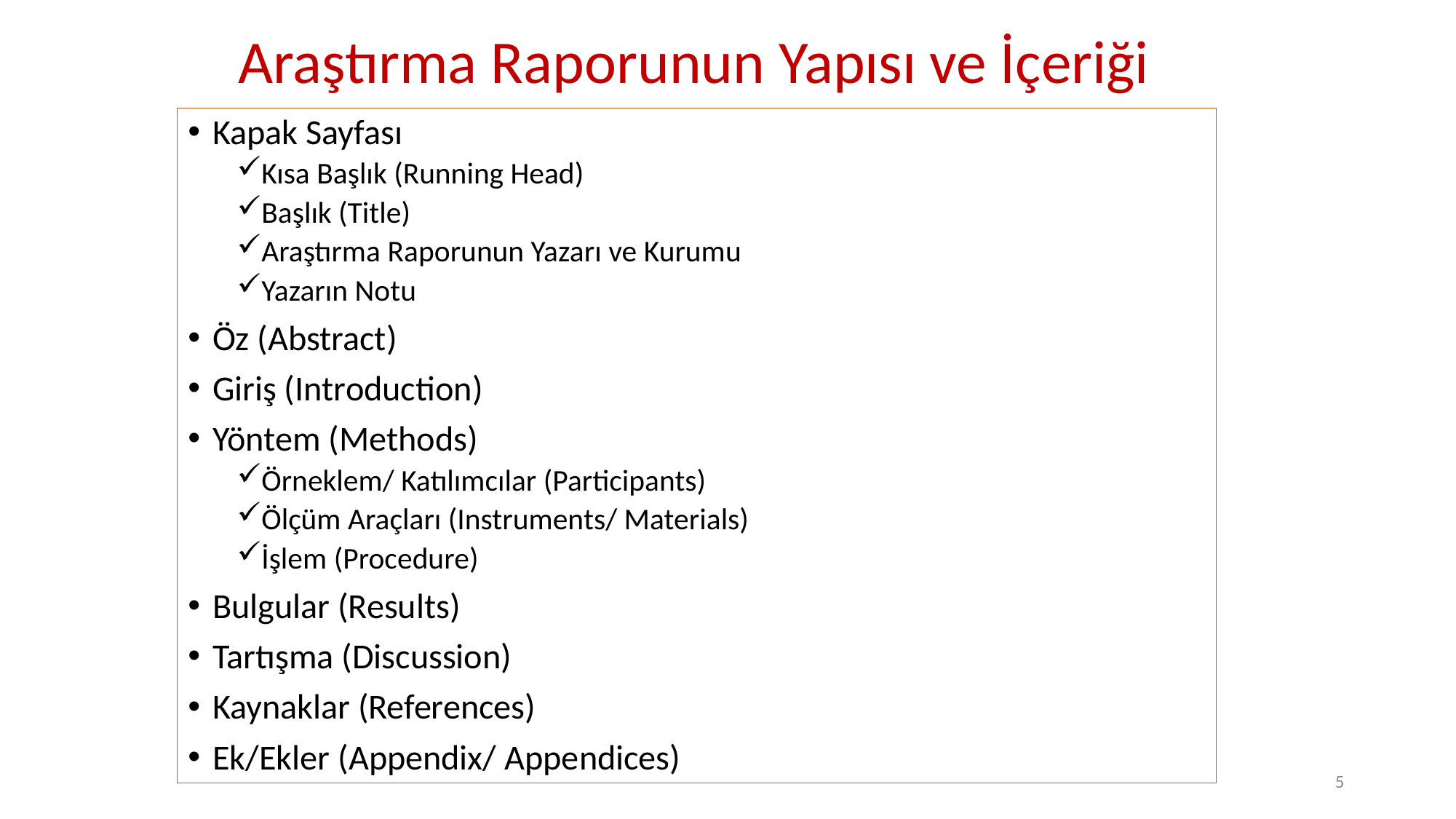

# Araştırma Raporunun Yapısı ve İçeriği
Kapak Sayfası
Kısa Başlık (Running Head)
Başlık (Title)
Araştırma Raporunun Yazarı ve Kurumu
Yazarın Notu
Öz (Abstract)
Giriş (Introduction)
Yöntem (Methods)
Örneklem/ Katılımcılar (Participants)
Ölçüm Araçları (Instruments/ Materials)
İşlem (Procedure)
Bulgular (Results)
Tartışma (Discussion)
Kaynaklar (References)
Ek/Ekler (Appendix/ Appendices)
5